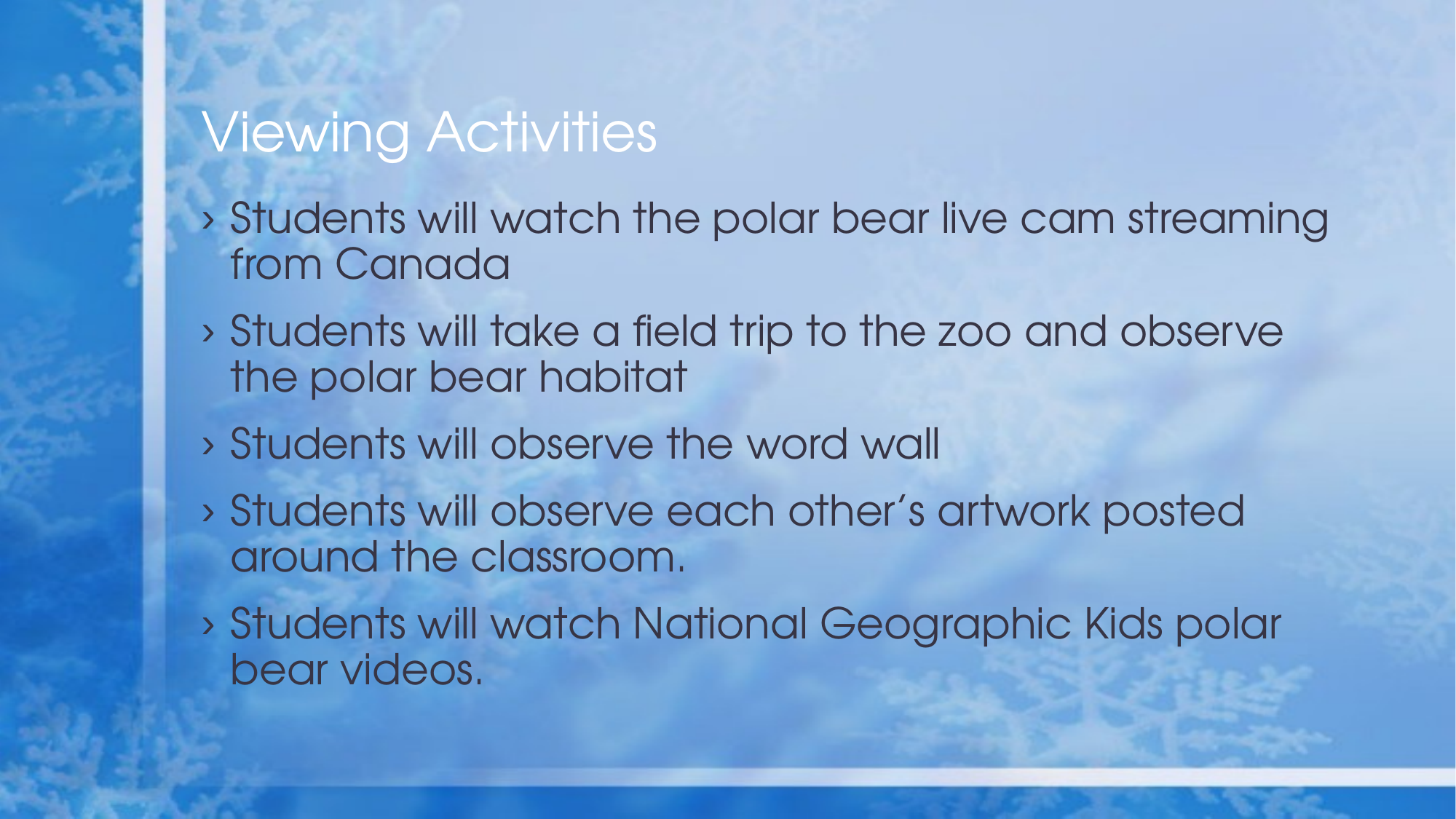

# Viewing Activities
Students will watch the polar bear live cam streaming from Canada
Students will take a field trip to the zoo and observe the polar bear habitat
Students will observe the word wall
Students will observe each other’s artwork posted around the classroom.
Students will watch National Geographic Kids polar bear videos.